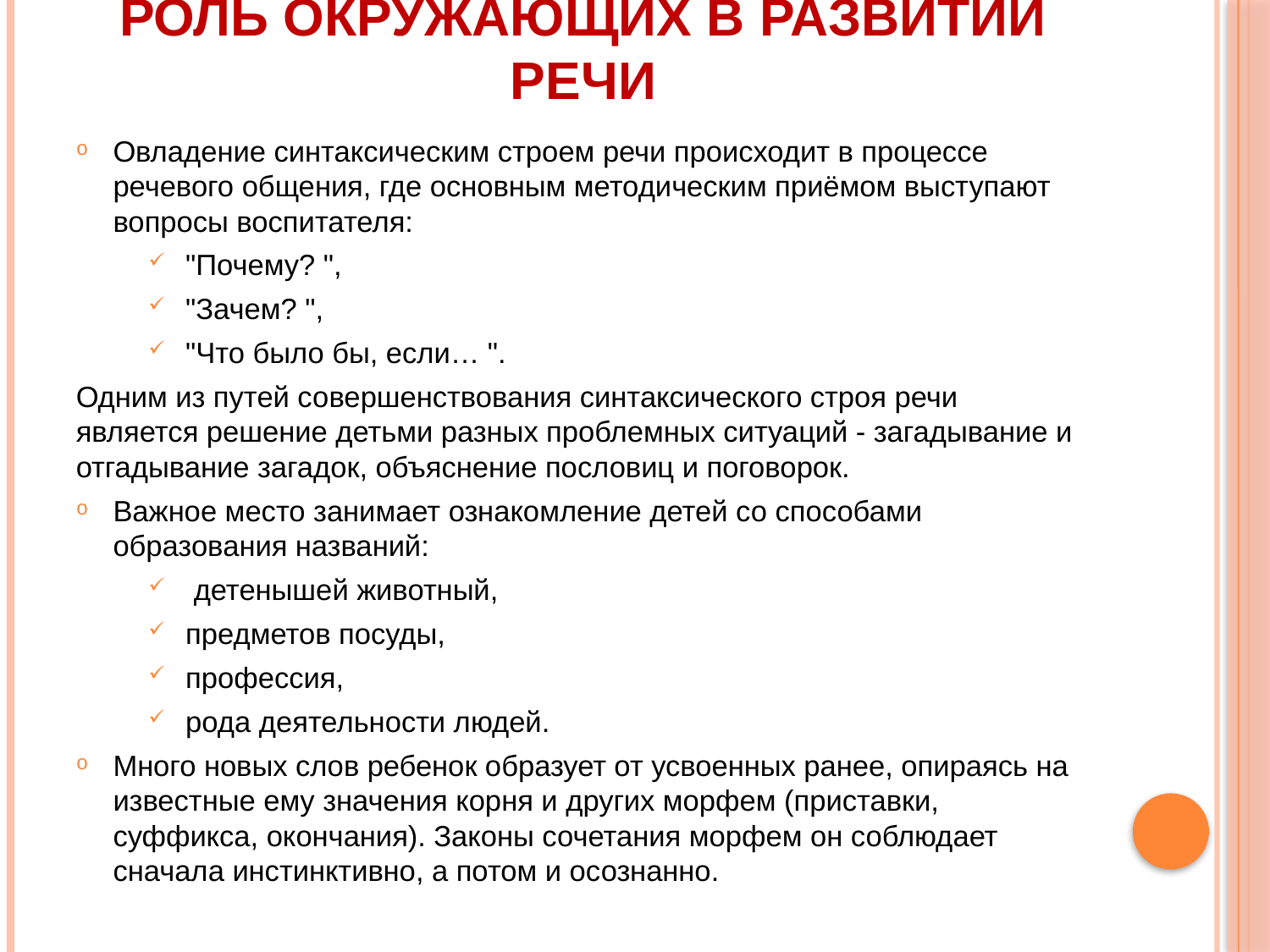

# Роль окружающих в развитии речи
Овладение синтаксическим строем речи происходит в процессе речевого общения, где основным методическим приёмом выступают вопросы воспитателя:
"Почему? ",
"Зачем? ",
"Что было бы, если… ".
Одним из путей совершенствования синтаксического строя речи является решение детьми разных проблемных ситуаций - загадывание и отгадывание загадок, объяснение пословиц и поговорок.
Важное место занимает ознакомление детей со способами образования названий:
 детенышей животный,
предметов посуды,
профессия,
рода деятельности людей.
Много новых слов ребенок образует от усвоенных ранее, опираясь на известные ему значения корня и других морфем (приставки, суффикса, окончания). Законы сочетания морфем он соблюдает сначала инстинктивно, а потом и осознанно.